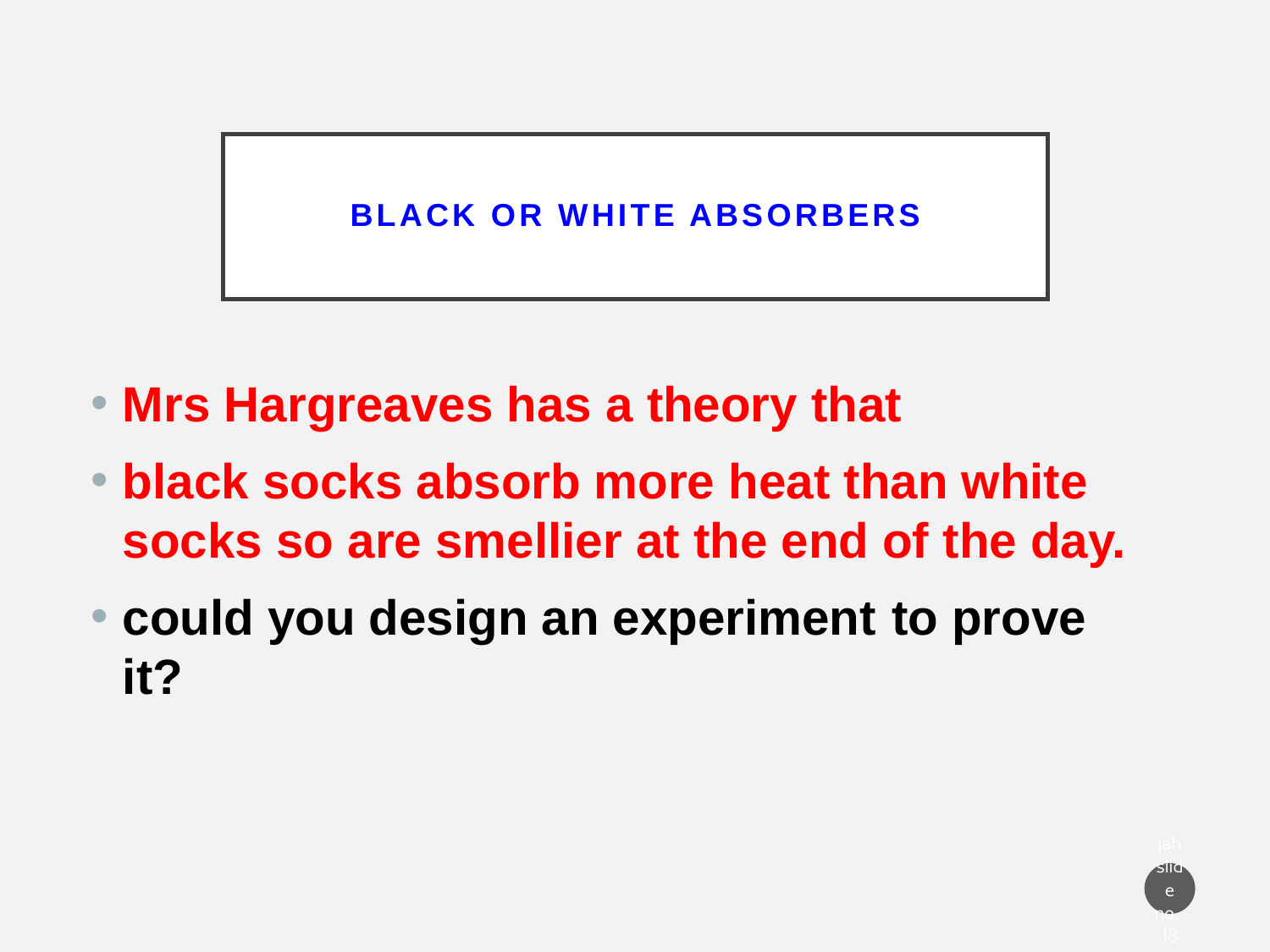

# BLACK OR WHITE ABSORBERS
Mrs Hargreaves has a theory that
black socks absorb more heat than white socks so are smellier at the end of the day.
could you design an experiment to prove it?
jah slide no. 18